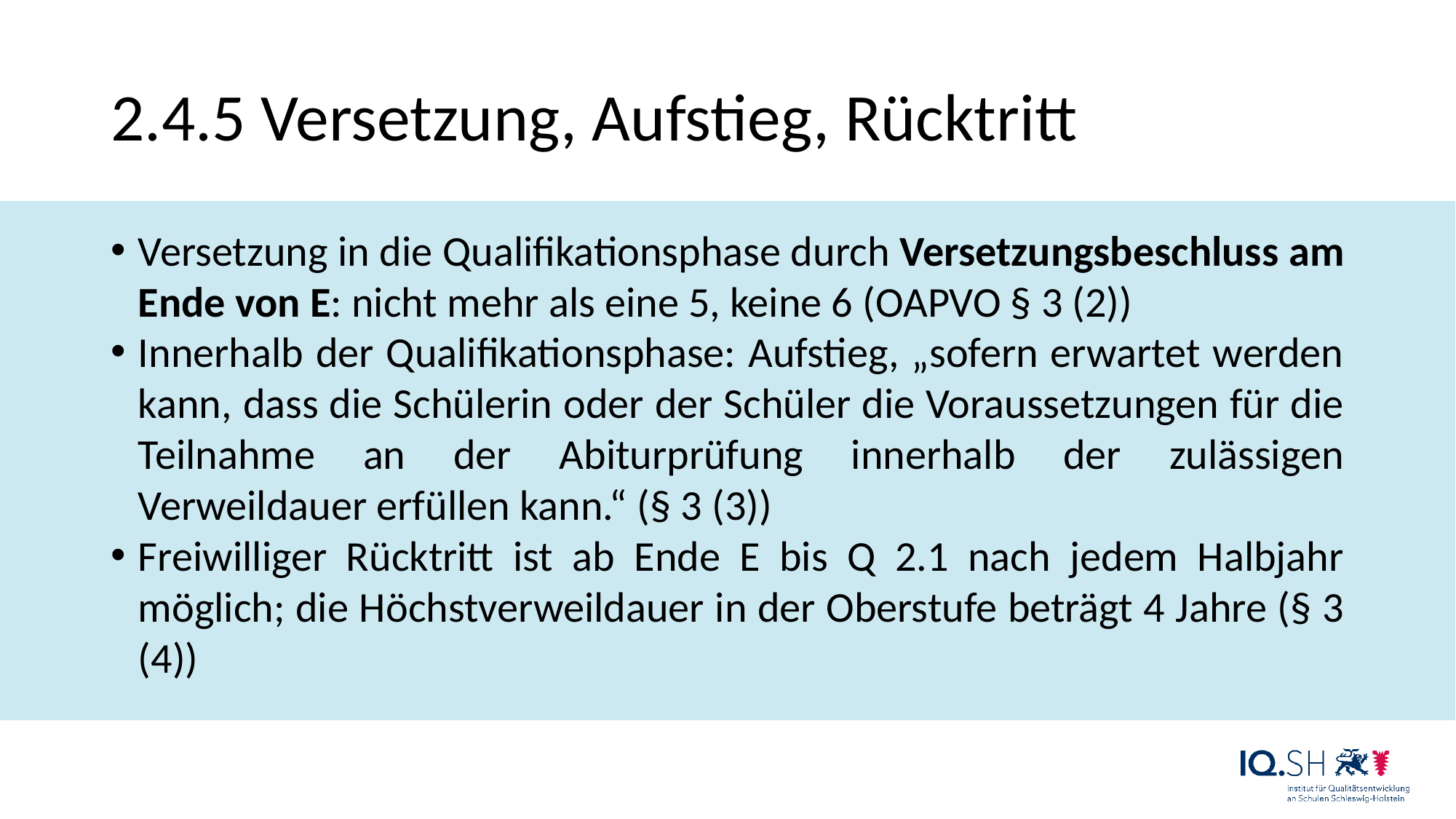

2.4.5 Versetzung, Aufstieg, Rücktritt
Versetzung in die Qualifikationsphase durch Versetzungsbeschluss am Ende von E: nicht mehr als eine 5, keine 6 (OAPVO § 3 (2))
Innerhalb der Qualifikationsphase: Aufstieg, „sofern erwartet werden kann, dass die Schülerin oder der Schüler die Voraussetzungen für die Teilnahme an der Abiturprüfung innerhalb der zulässigen Verweildauer erfüllen kann.“ (§ 3 (3))
Freiwilliger Rücktritt ist ab Ende E bis Q 2.1 nach jedem Halbjahr möglich; die Höchstverweildauer in der Oberstufe beträgt 4 Jahre (§ 3 (4))